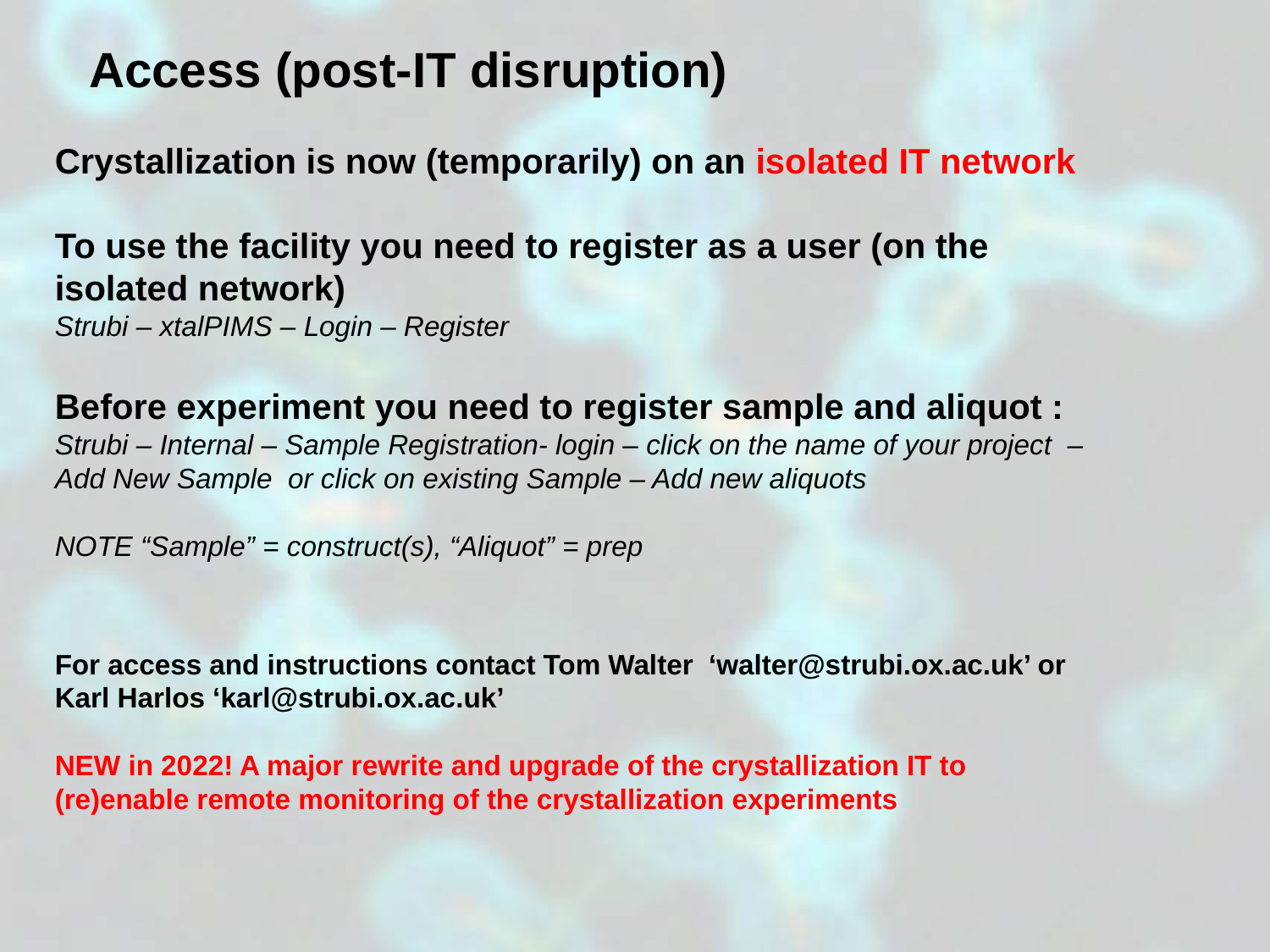

Access (post-IT disruption)
Crystallization is now (temporarily) on an isolated IT network

To use the facility you need to register as a user (on the isolated network)
Strubi – xtalPIMS – Login – Register

Before experiment you need to register sample and aliquot :
Strubi – Internal – Sample Registration- login – click on the name of your project  – Add New Sample  or click on existing Sample – Add new aliquots

NOTE “Sample” = construct(s), “Aliquot” = prep

For access and instructions contact Tom Walter  ‘walter@strubi.ox.ac.uk’ or Karl Harlos ‘karl@strubi.ox.ac.uk’

NEW in 2022! A major rewrite and upgrade of the crystallization IT to (re)enable remote monitoring of the crystallization experiments